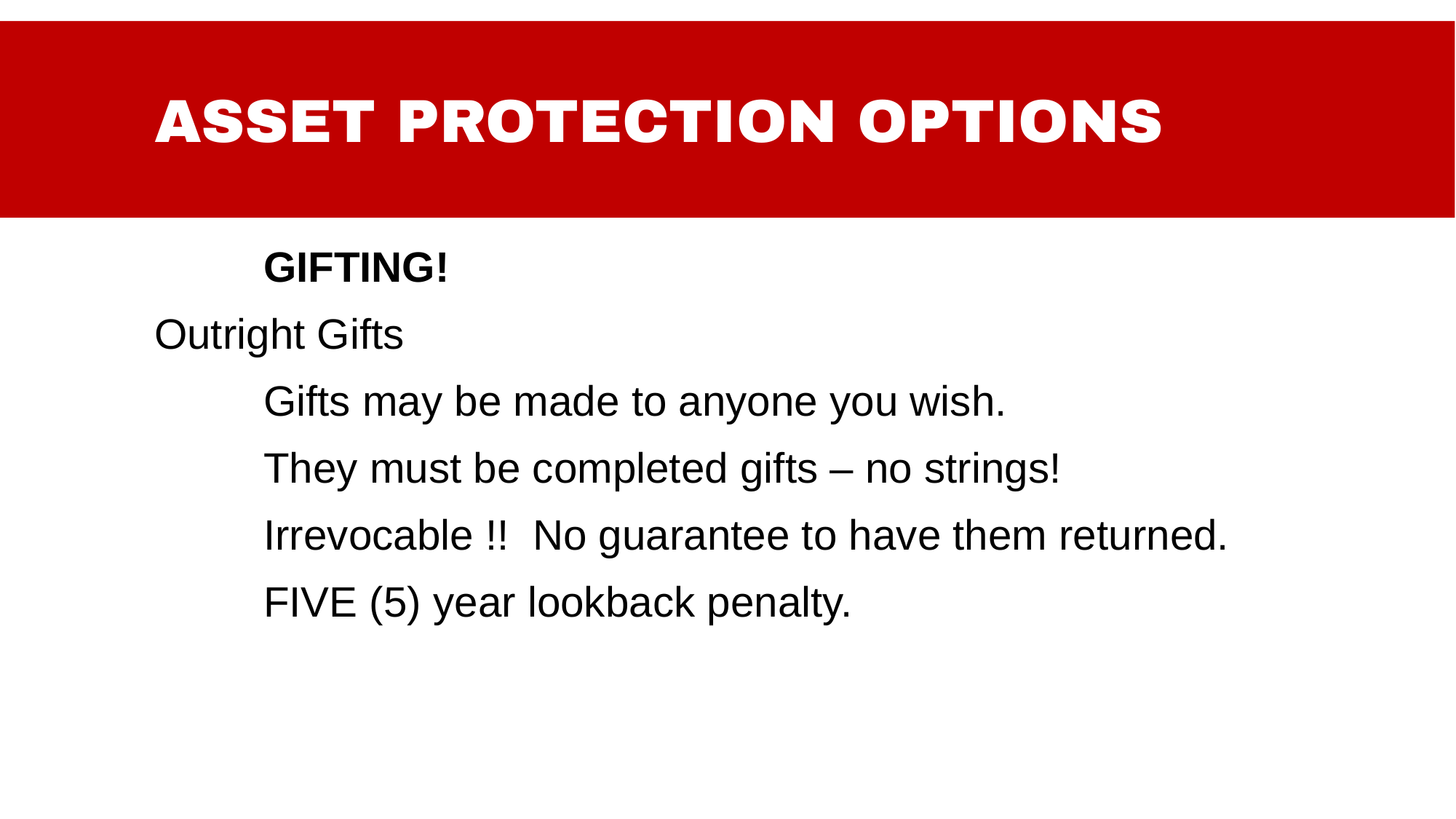

# Asset protection options
	GIFTING!
Outright Gifts
	Gifts may be made to anyone you wish.
	They must be completed gifts – no strings!
	Irrevocable !!  No guarantee to have them returned.
	FIVE (5) year lookback penalty.